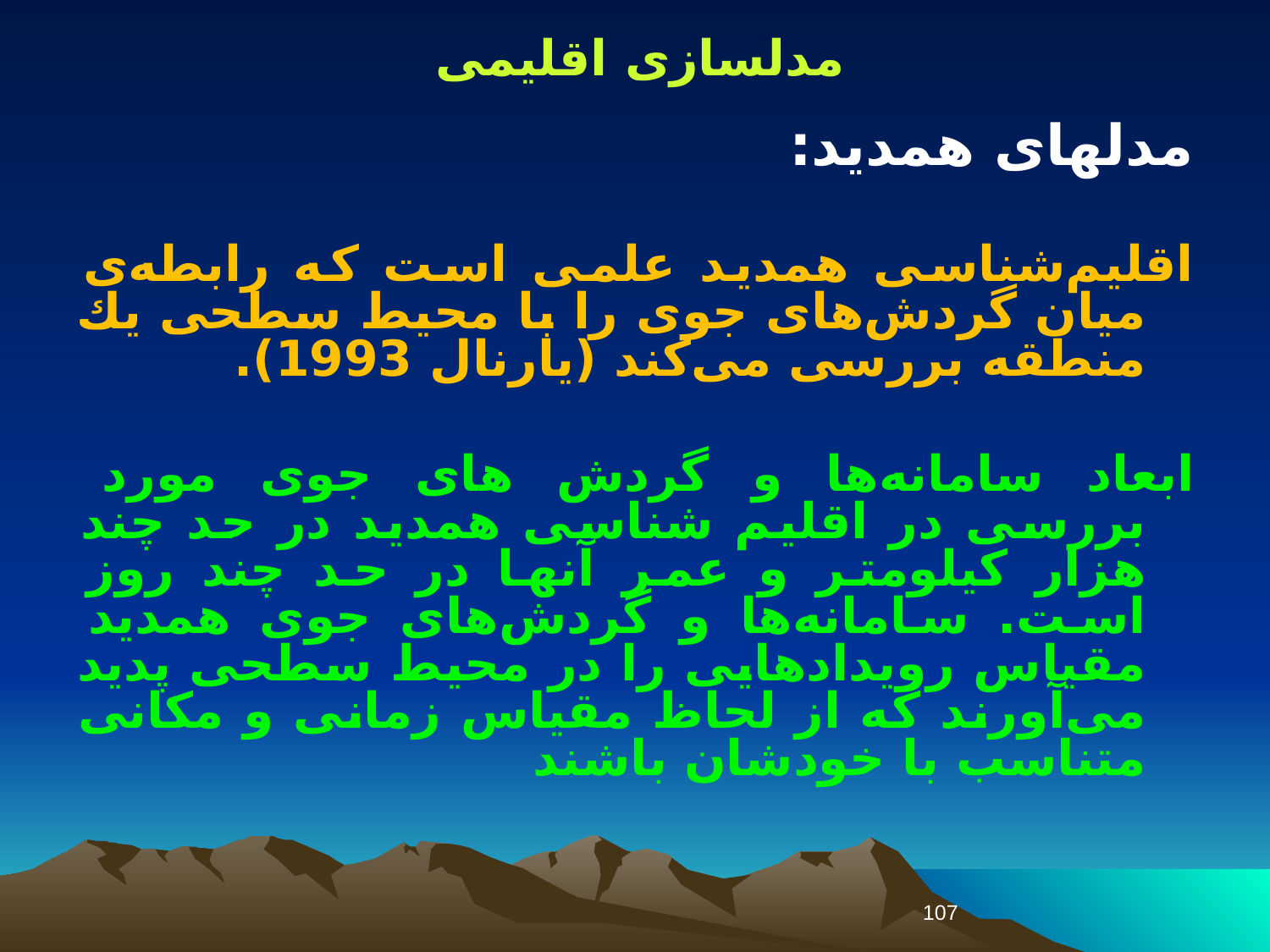

مدلسازی اقلیمی
مدلهای همدید:

اقلیم‌شناسی همدید علمی است كه رابطه‌ی میان گردش‌های جوی را با محیط سطحی یك منطقه بررسی می‌كند (یارنال 1993).

ابعاد سامانه‌ها و گردش های جوی مورد بررسی در اقلیم شناسی همدید در حد چند هزار کیلومتر و عمر آنها در حد چند روز است. سامانه‌ها و گردش‌های جوی همدید مقیاس رویدادهایی را در محیط سطحی پدید می‌آورند که از لحاظ مقیاس زمانی و مکانی متناسب با خودشان باشند

107